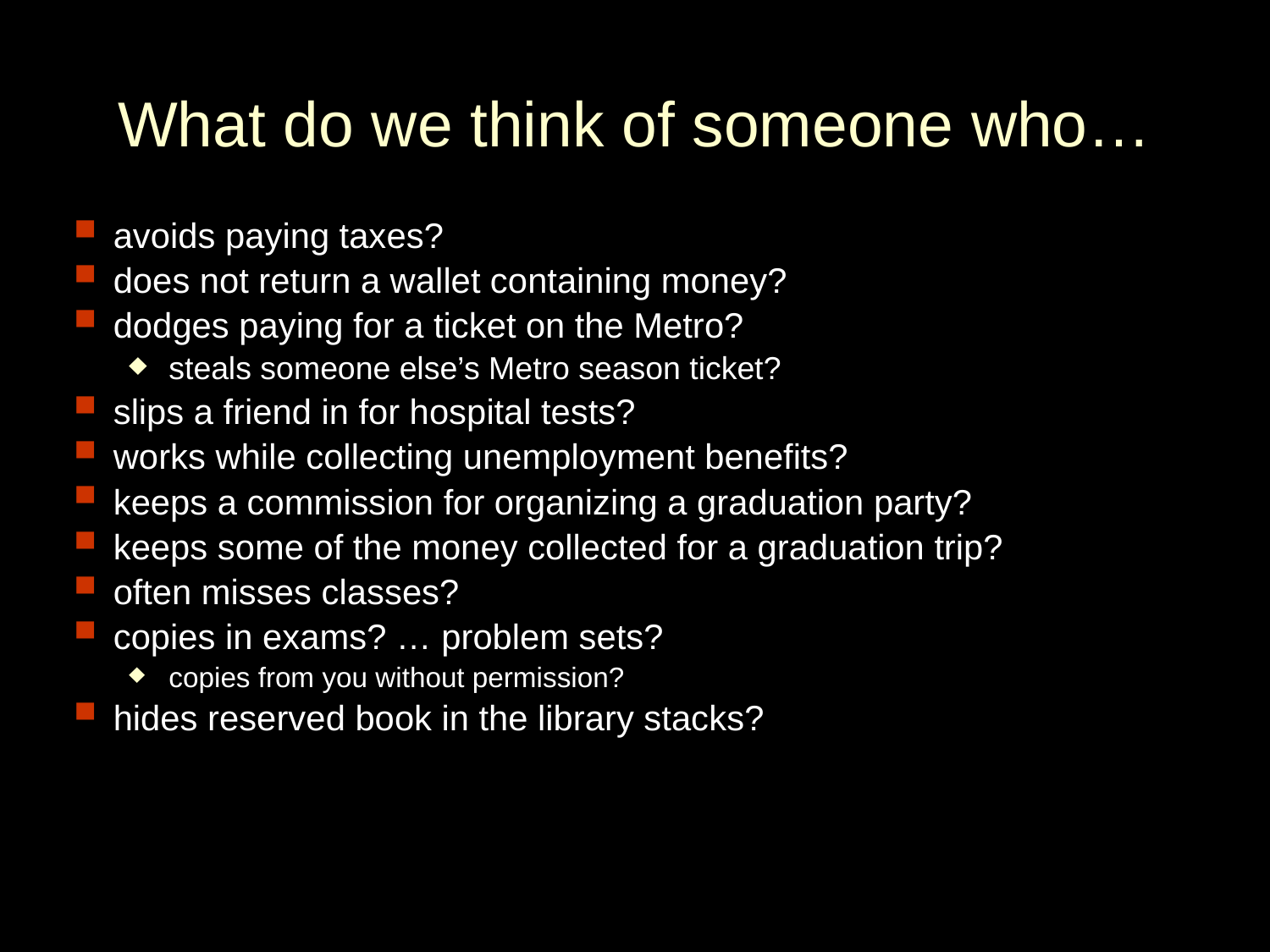

What do we think of someone who…
avoids paying taxes?
does not return a wallet containing money?
dodges paying for a ticket on the Metro?
steals someone else’s Metro season ticket?
slips a friend in for hospital tests?
works while collecting unemployment benefits?
keeps a commission for organizing a graduation party?
keeps some of the money collected for a graduation trip?
often misses classes?
copies in exams? … problem sets?
copies from you without permission?
hides reserved book in the library stacks?